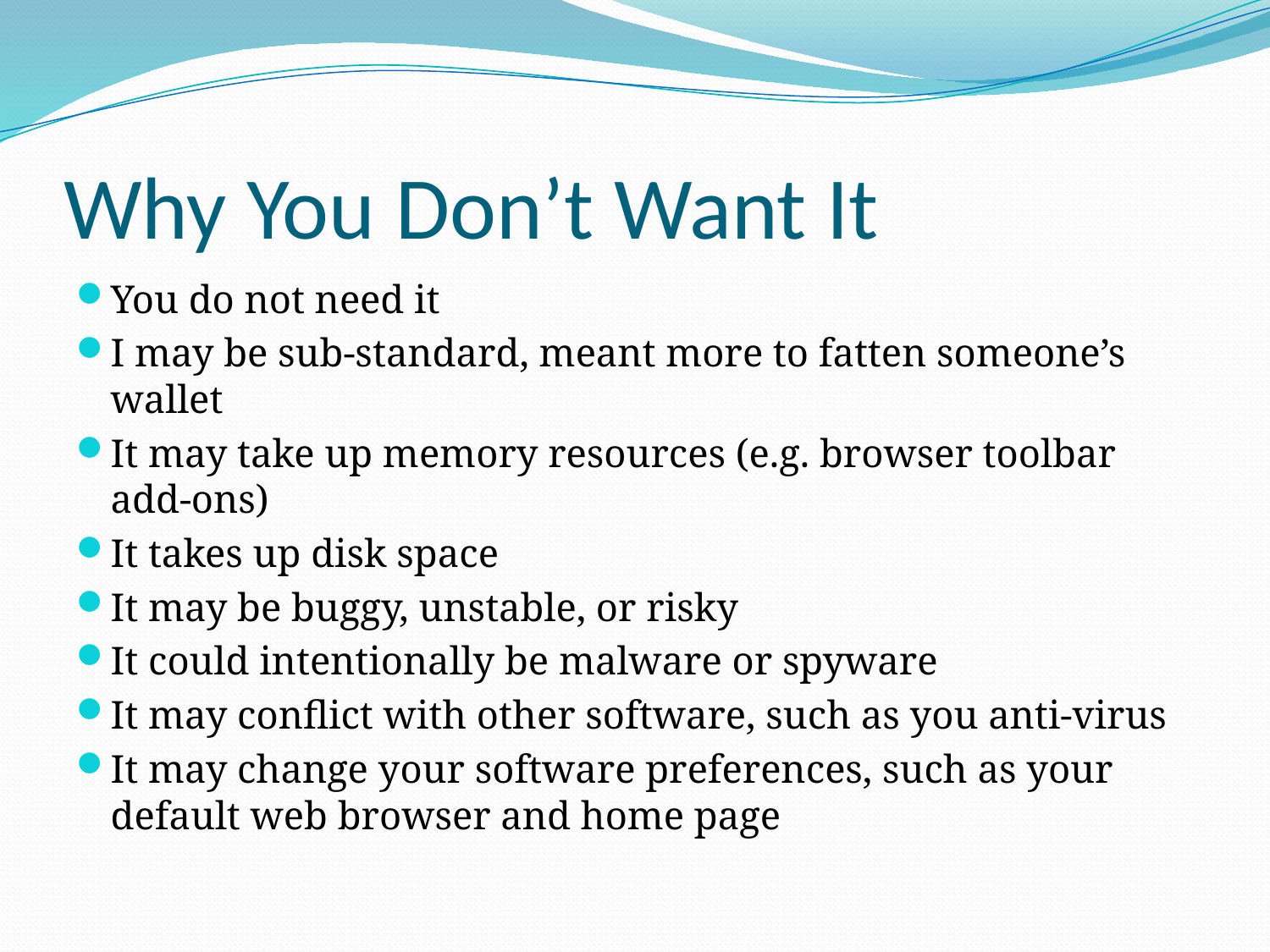

# Why You Don’t Want It
You do not need it
I may be sub-standard, meant more to fatten someone’s wallet
It may take up memory resources (e.g. browser toolbar add-ons)
It takes up disk space
It may be buggy, unstable, or risky
It could intentionally be malware or spyware
It may conflict with other software, such as you anti-virus
It may change your software preferences, such as your default web browser and home page